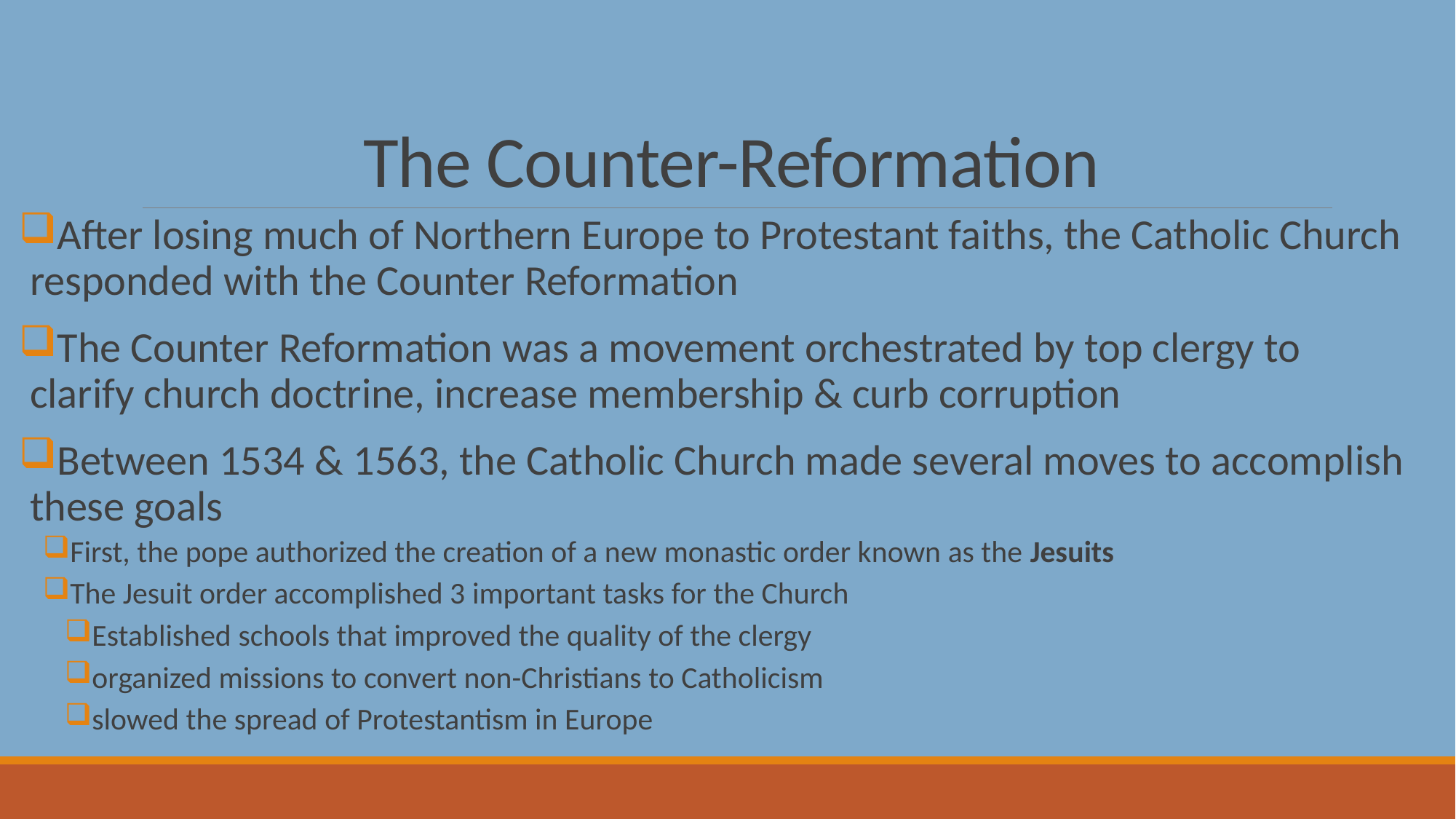

# The Counter-Reformation
After losing much of Northern Europe to Protestant faiths, the Catholic Church responded with the Counter Reformation
The Counter Reformation was a movement orchestrated by top clergy to clarify church doctrine, increase membership & curb corruption
Between 1534 & 1563, the Catholic Church made several moves to accomplish these goals
First, the pope authorized the creation of a new monastic order known as the Jesuits
The Jesuit order accomplished 3 important tasks for the Church
Established schools that improved the quality of the clergy
organized missions to convert non-Christians to Catholicism
slowed the spread of Protestantism in Europe